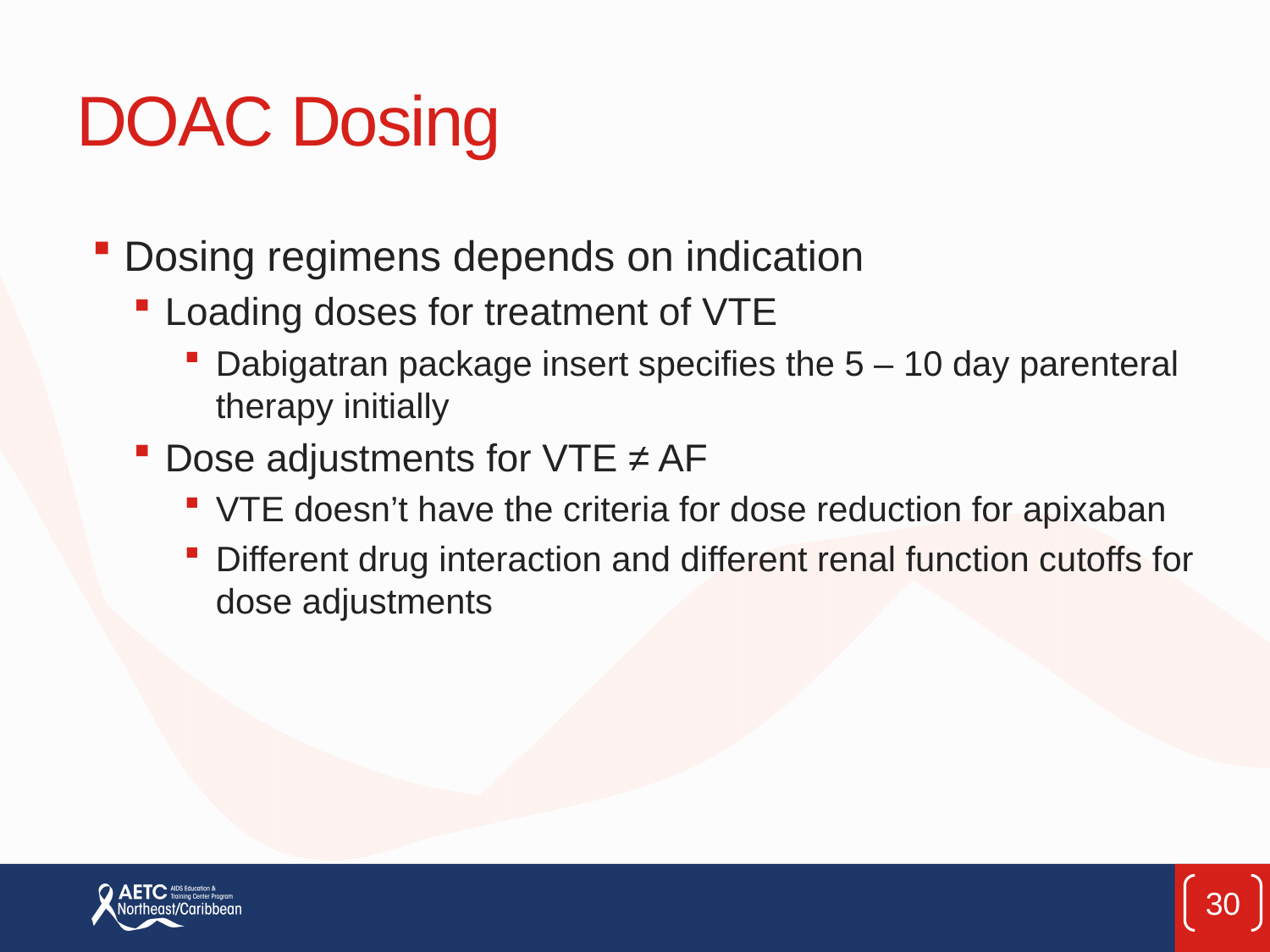

# DOAC Dosing
Dosing regimens depends on indication
Loading doses for treatment of VTE
Dabigatran package insert specifies the 5 – 10 day parenteral therapy initially
Dose adjustments for VTE ≠ AF
VTE doesn’t have the criteria for dose reduction for apixaban
Different drug interaction and different renal function cutoffs for dose adjustments
30